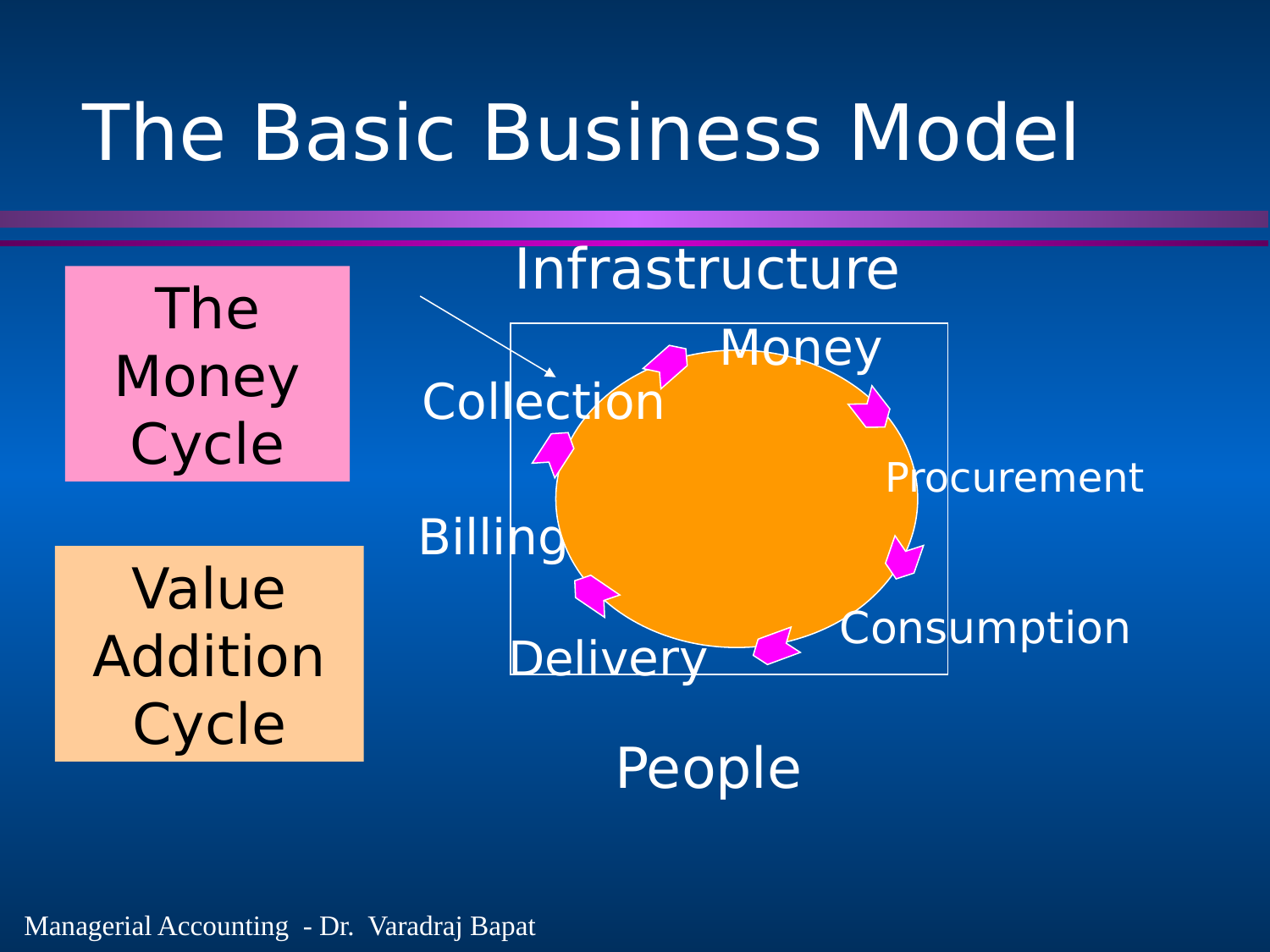

The Basic Business Model
Infrastructure
The Money Cycle

Money

Collection

Procurement
Billing

Consumption
Delivery

Value Addition Cycle
People